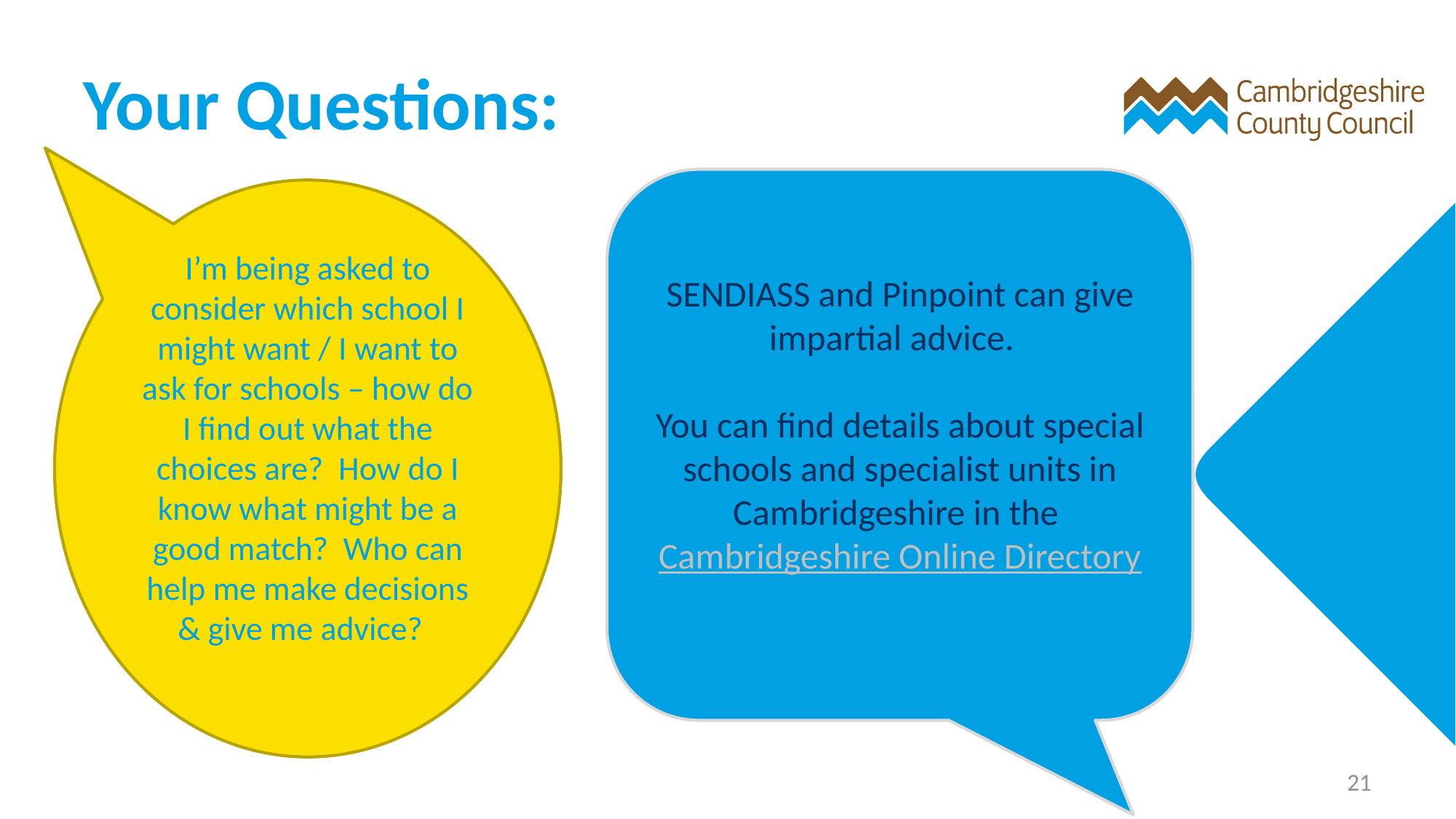

# Your Questions:
SENDIASS and Pinpoint can give impartial advice.

You can find details about special schools and specialist units in Cambridgeshire in the Cambridgeshire Online Directory

I’m being asked to consider which school I might want / I want to ask for schools – how do I find out what the choices are?  How do I know what might be a good match?  Who can help me make decisions & give me advice?

21